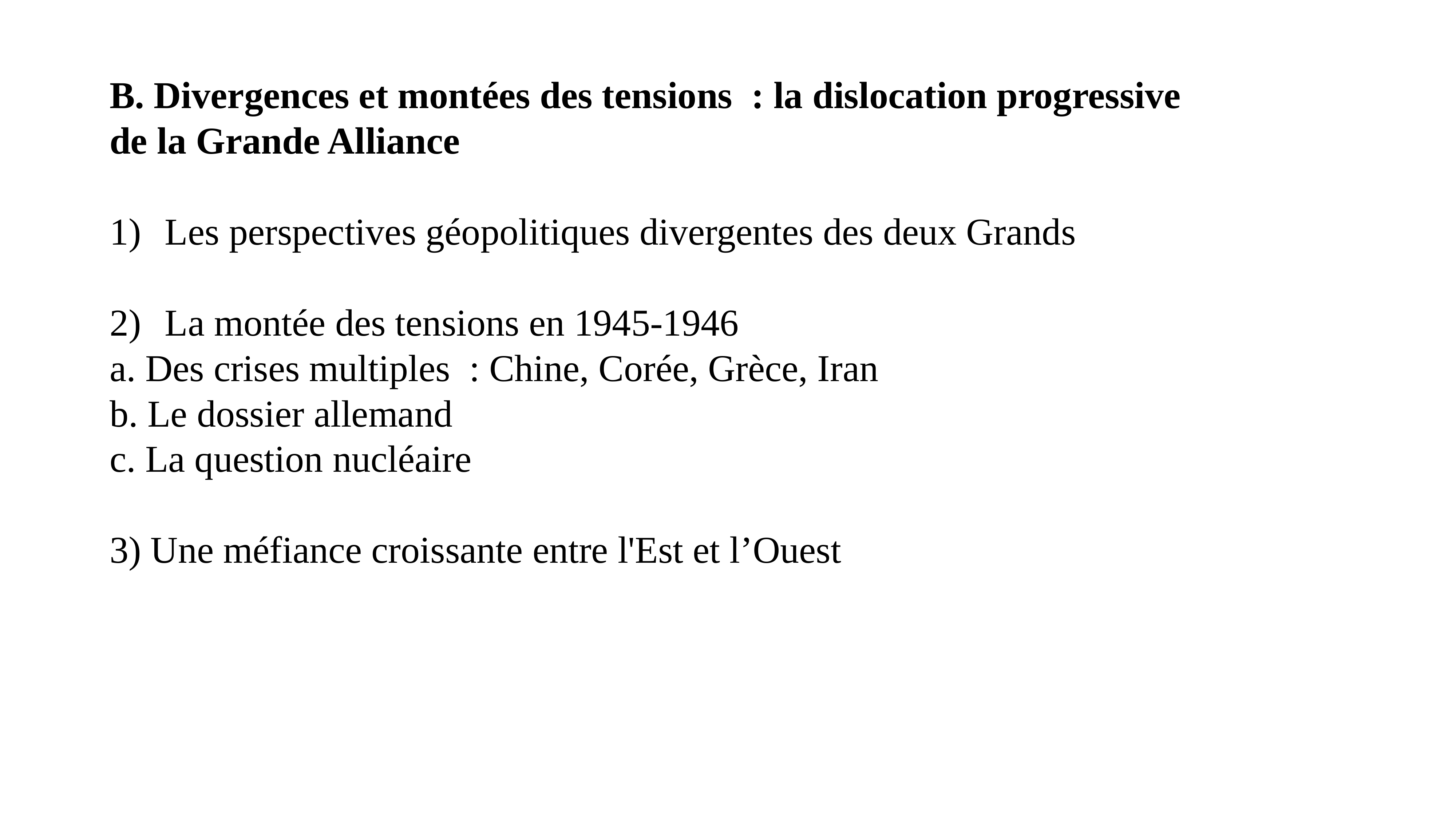

B. Divergences et montées des tensions  : la dislocation progressive de la Grande Alliance

Les perspectives géopolitiques divergentes des deux Grands

La montée des tensions en 1945-1946
a. Des crises multiples  : Chine, Corée, Grèce, Iran
b. Le dossier allemand
c. La question nucléaire

3) Une méfiance croissante entre l'Est et l’Ouest